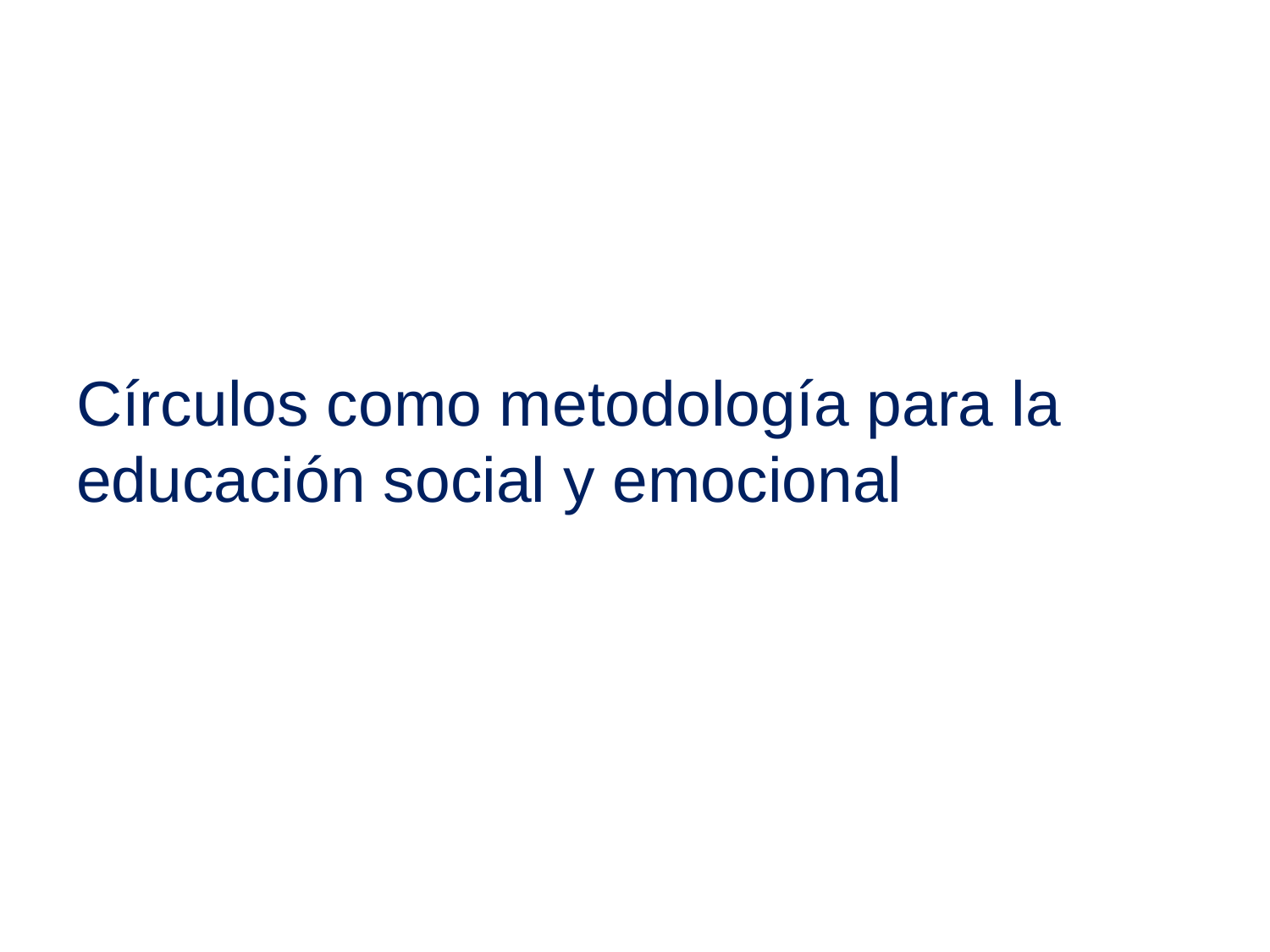

# Círculos como metodología para la educación social y emocional